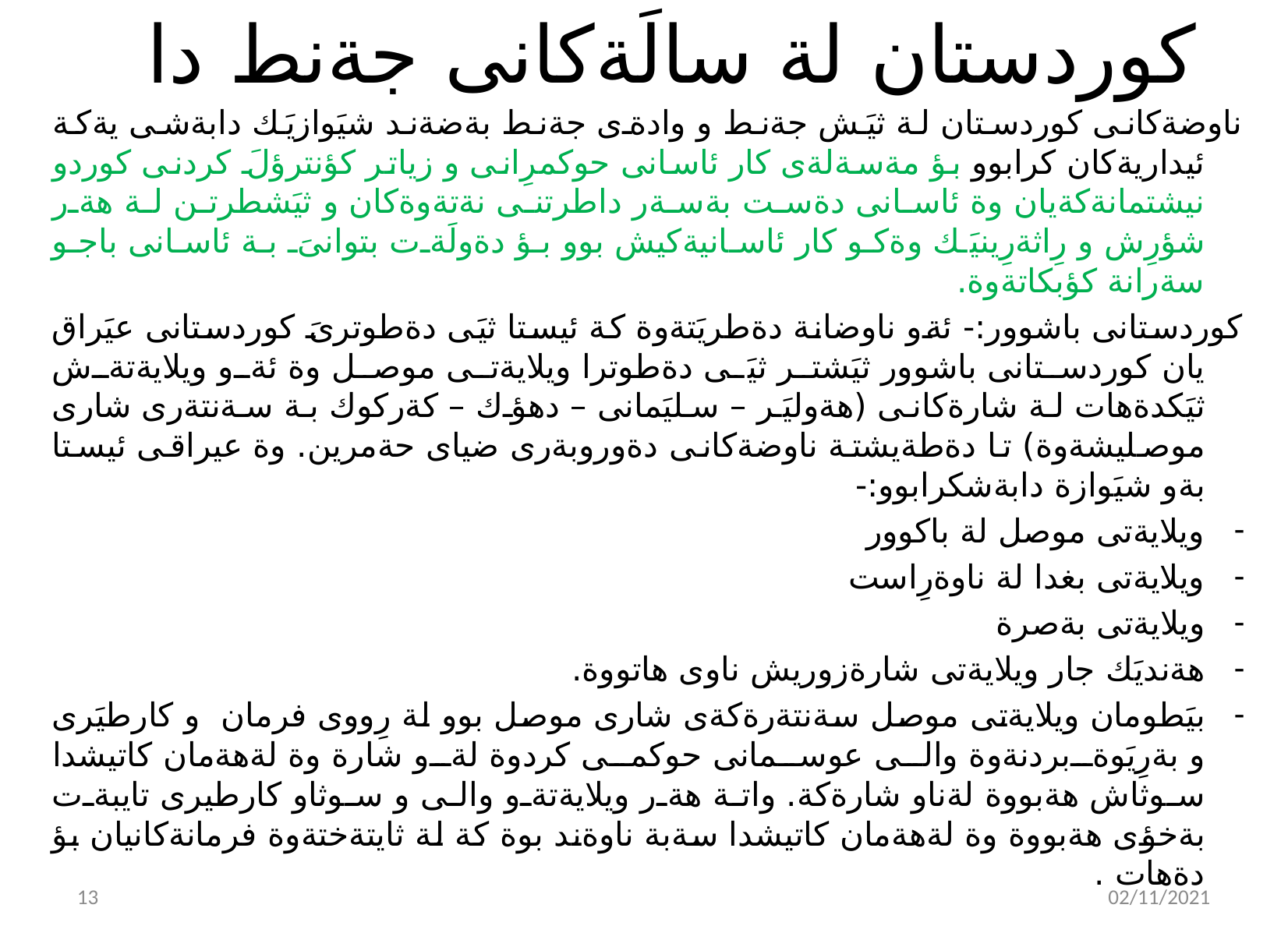

# كوردستان لة سالَةكانى جةنط دا
ناوضةكانى كوردستان لة ثيَش جةنط و وادةى جةنط بةضةند شيَوازيَك دابةشى يةكة ئيداريةكان كرابوو بؤ مةسةلةى كار ئاسانى حوكمرِانى و زياتر كؤنترؤلَ كردنى كوردو نيشتمانةكةيان وة ئاسانى دةست بةسةر داطرتنى نةتةوةكان و ثيَشطرتن لة هةر شؤرِش و رِاثةرِينيَك وةكو كار ئاسانيةكيش بوو بؤ دةولَةت بتوانىَ بة ئاسانى باجو سةرانة كؤبكاتةوة.
كوردستانى باشوور:- ئةو ناوضانة دةطريَتةوة كة ئيستا ثيَى دةطوترىَ كوردستانى عيَراق يان كوردستانى باشوور ثيَشتر ثيَى دةطوترا ويلايةتى موصل وة ئةو ويلايةتةش ثيَكدةهات لة شارةكانى (هةوليَر – سليَمانى – دهؤك – كةركوك بة سةنتةرى شارى موصليشةوة) تا دةطةيشتة ناوضةكانى دةوروبةرى ضياى حةمرين. وة عيراقى ئيستا بةو شيَوازة دابةشكرابوو:-
ويلايةتى موصل لة باكوور
ويلايةتى بغدا لة ناوةرِاست
ويلايةتى بةصرة
هةنديَك جار ويلايةتى شارةزوريش ناوى هاتووة.
بيَطومان ويلايةتى موصل سةنتةرةكةى شارى موصل بوو لة رِووى فرمان  و كارطيَرى و بةرِيَوةبردنةوة والى عوسمانى حوكمى كردوة لةو شارة وة لةهةمان كاتيشدا سوثاش هةبووة لةناو شارةكة. واتة هةر ويلايةتةو والى و سوثاو كارطيرى تايبةت بةخؤى هةبووة وة لةهةمان كاتيشدا سةبة ناوةند بوة كة لة ثايتةختةوة فرمانةكانيان بؤ دةهات .
13
02/11/2021